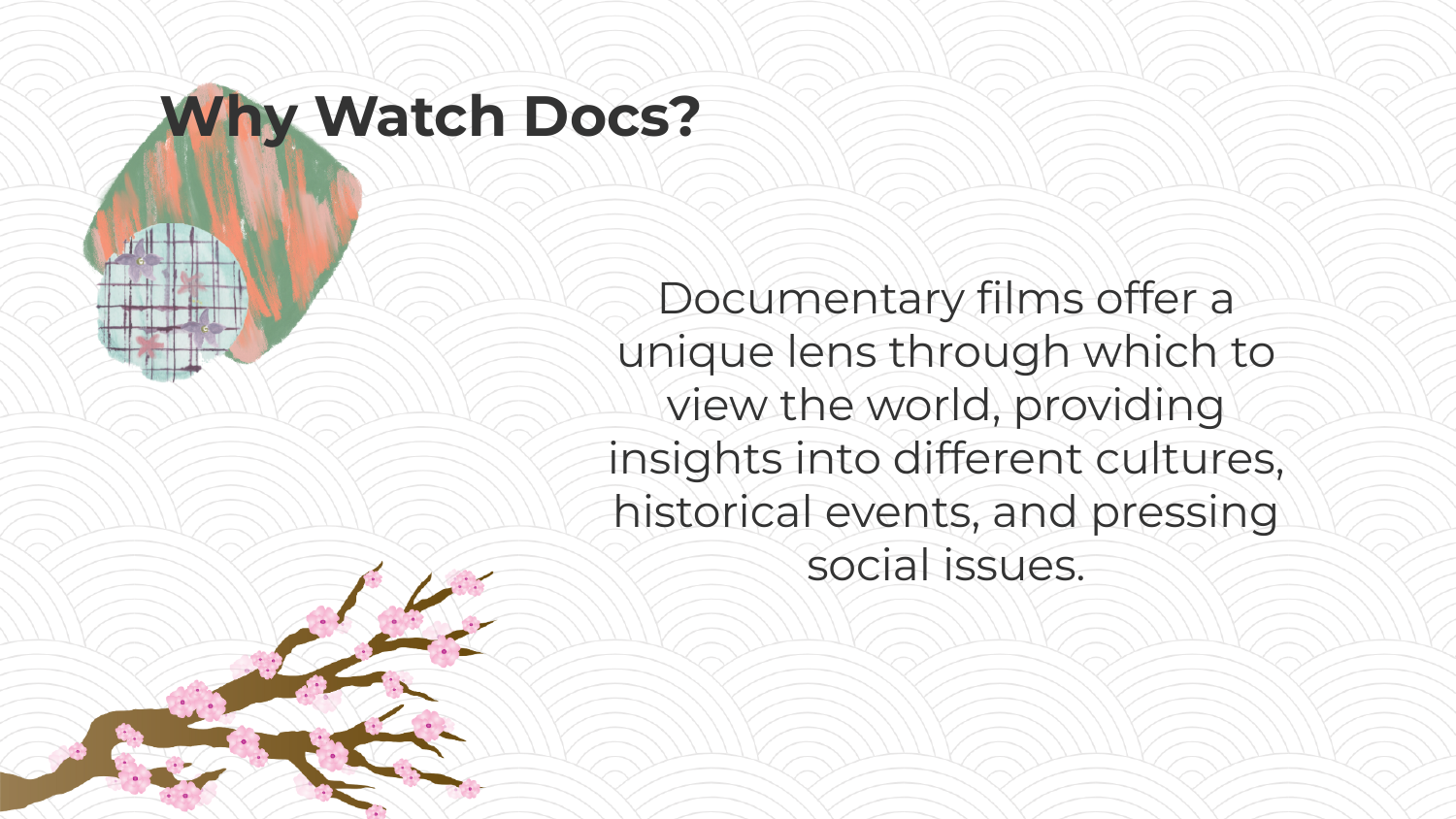

Why Watch Docs?
Documentary films offer a unique lens through which to view the world, providing insights into different cultures, historical events, and pressing social issues.